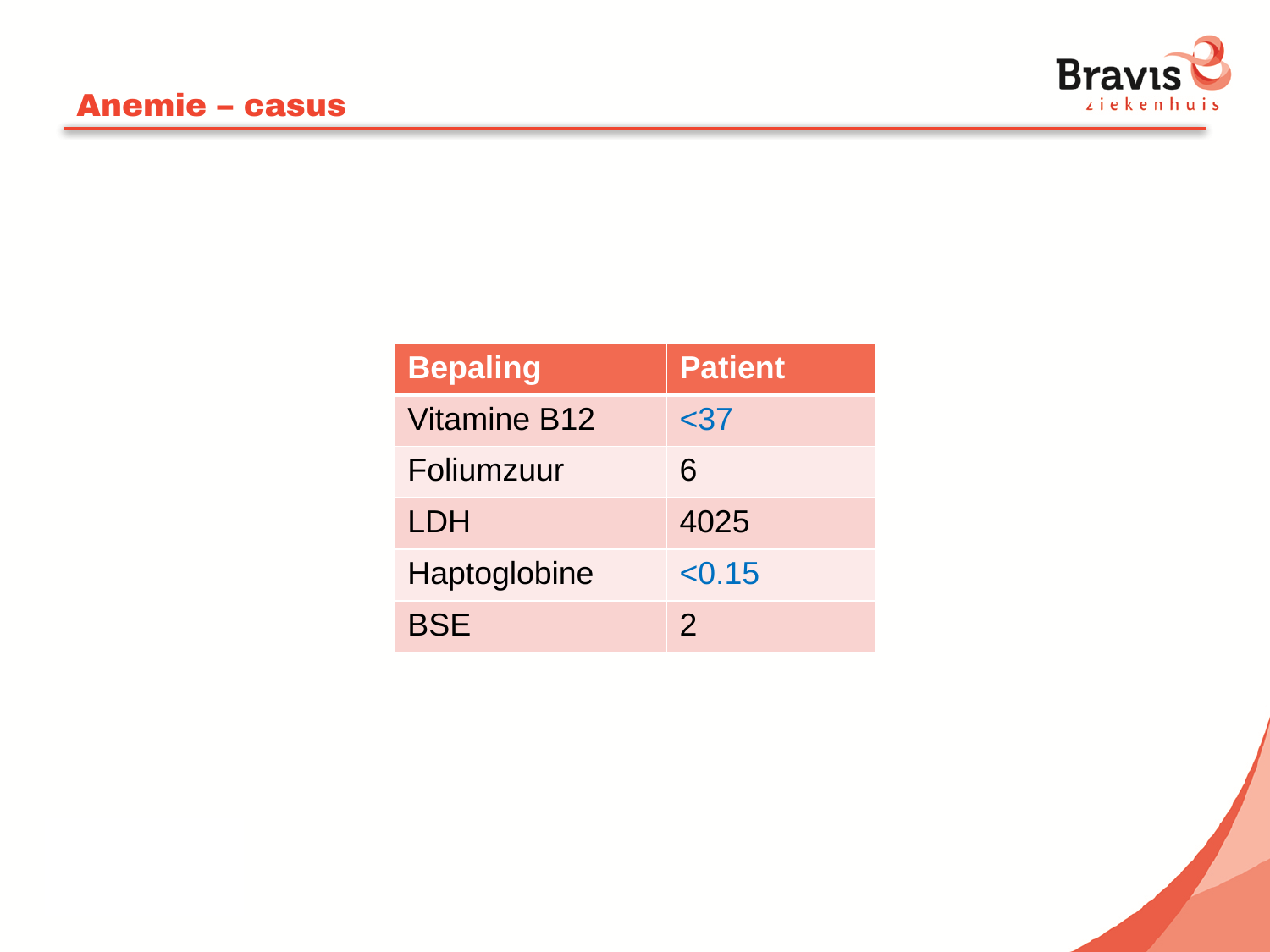

# Anemie – casus

| Bepaling | Patient |
| --- | --- |
| Vitamine B12 | <37 |
| Foliumzuur | 6 |
| LDH | 4025 |
| Haptoglobine | <0.15 |
| BSE | 2 |